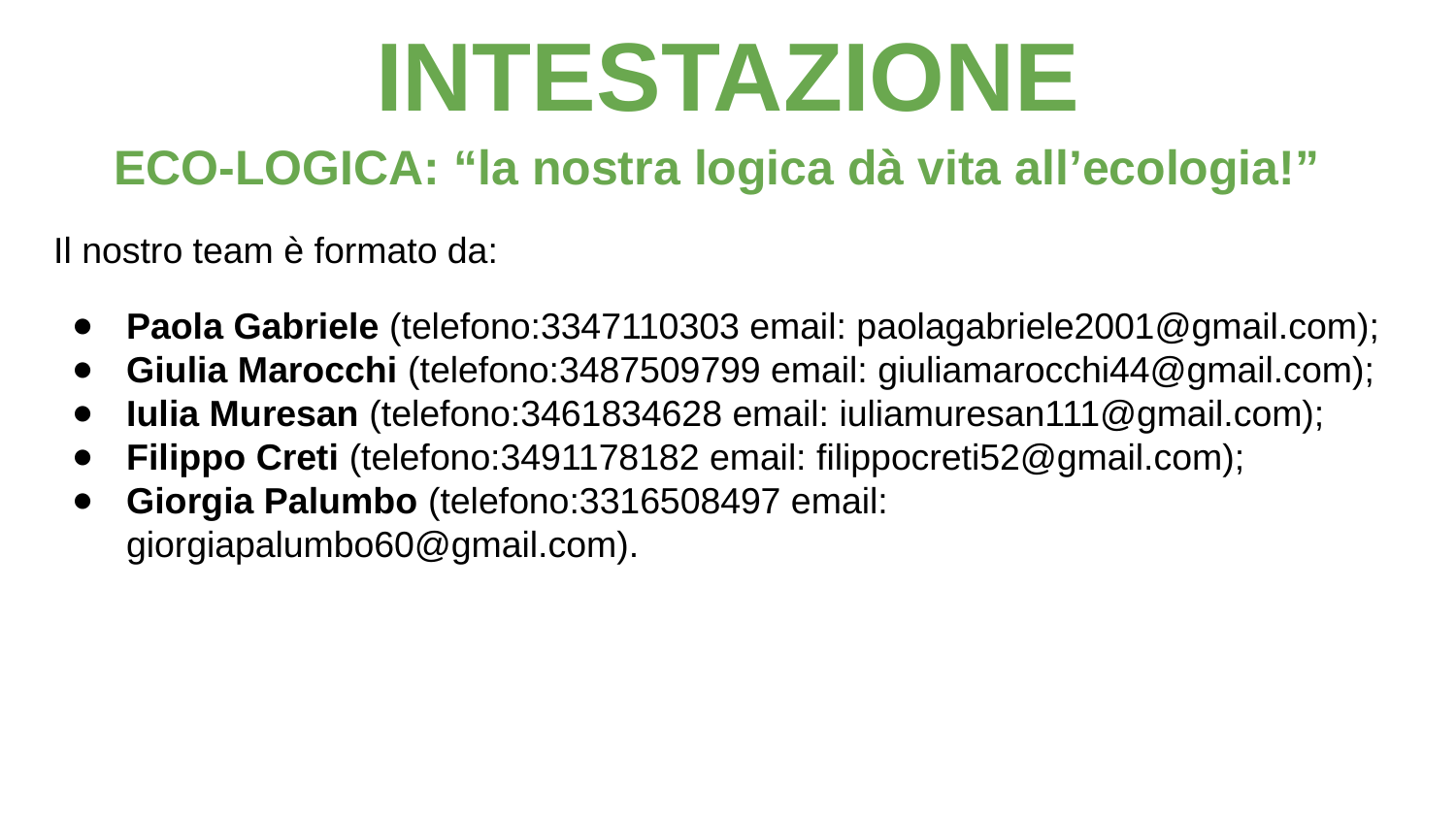

# INTESTAZIONE
ECO-LOGICA: “la nostra logica dà vita all’ecologia!”
Il nostro team è formato da:
Paola Gabriele (telefono:3347110303 email: paolagabriele2001@gmail.com);
Giulia Marocchi (telefono:3487509799 email: giuliamarocchi44@gmail.com);
Iulia Muresan (telefono:3461834628 email: iuliamuresan111@gmail.com);
Filippo Creti (telefono:3491178182 email: filippocreti52@gmail.com);
Giorgia Palumbo (telefono:3316508497 email: giorgiapalumbo60@gmail.com).